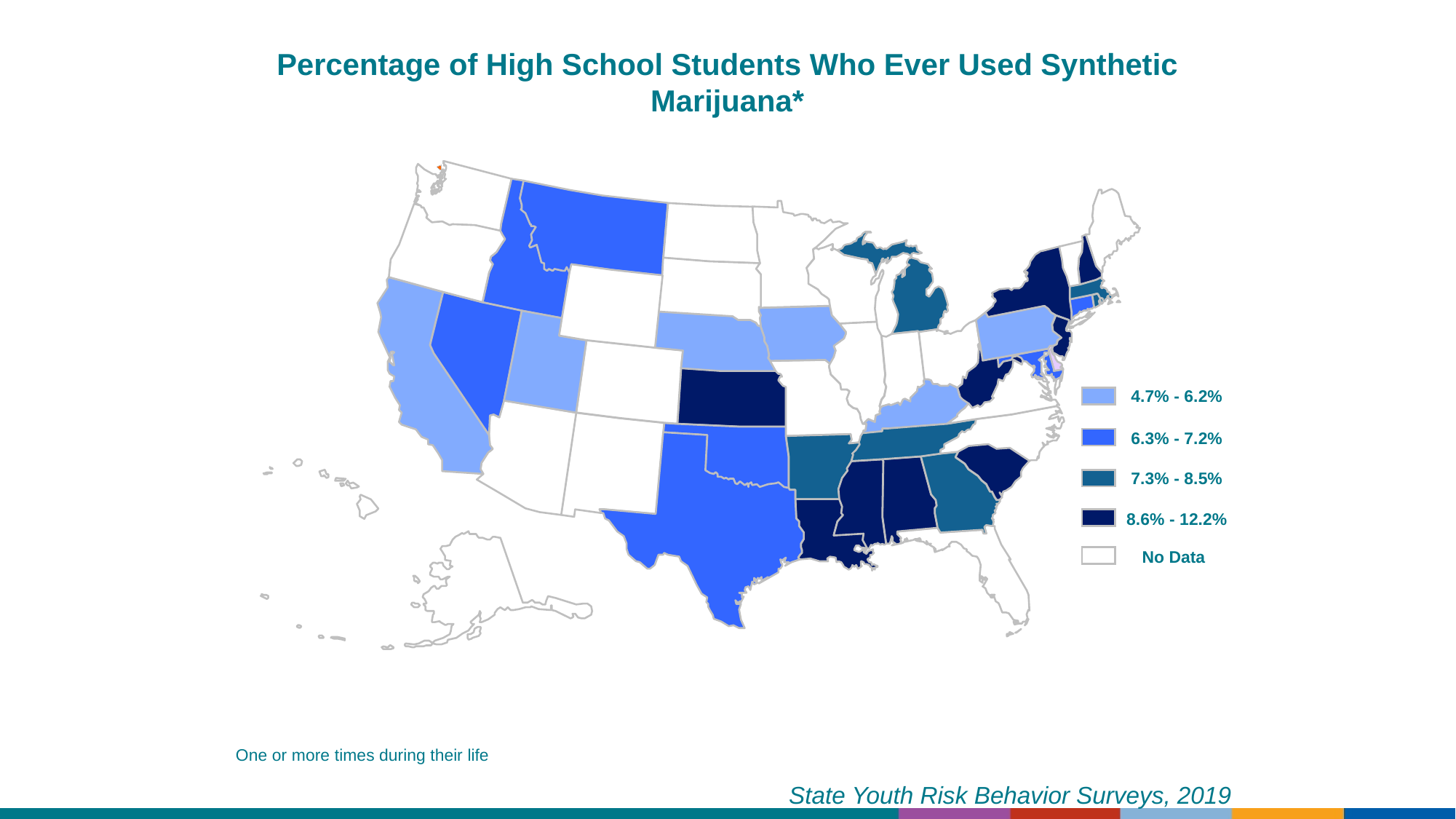

Percentage of High School Students Who Ever Used Synthetic Marijuana*

4.7% - 6.2%

6.3% - 7.2%

7.3% - 8.5%

8.6% - 12.2%

No Data

One or more times during their life
State Youth Risk Behavior Surveys, 2019